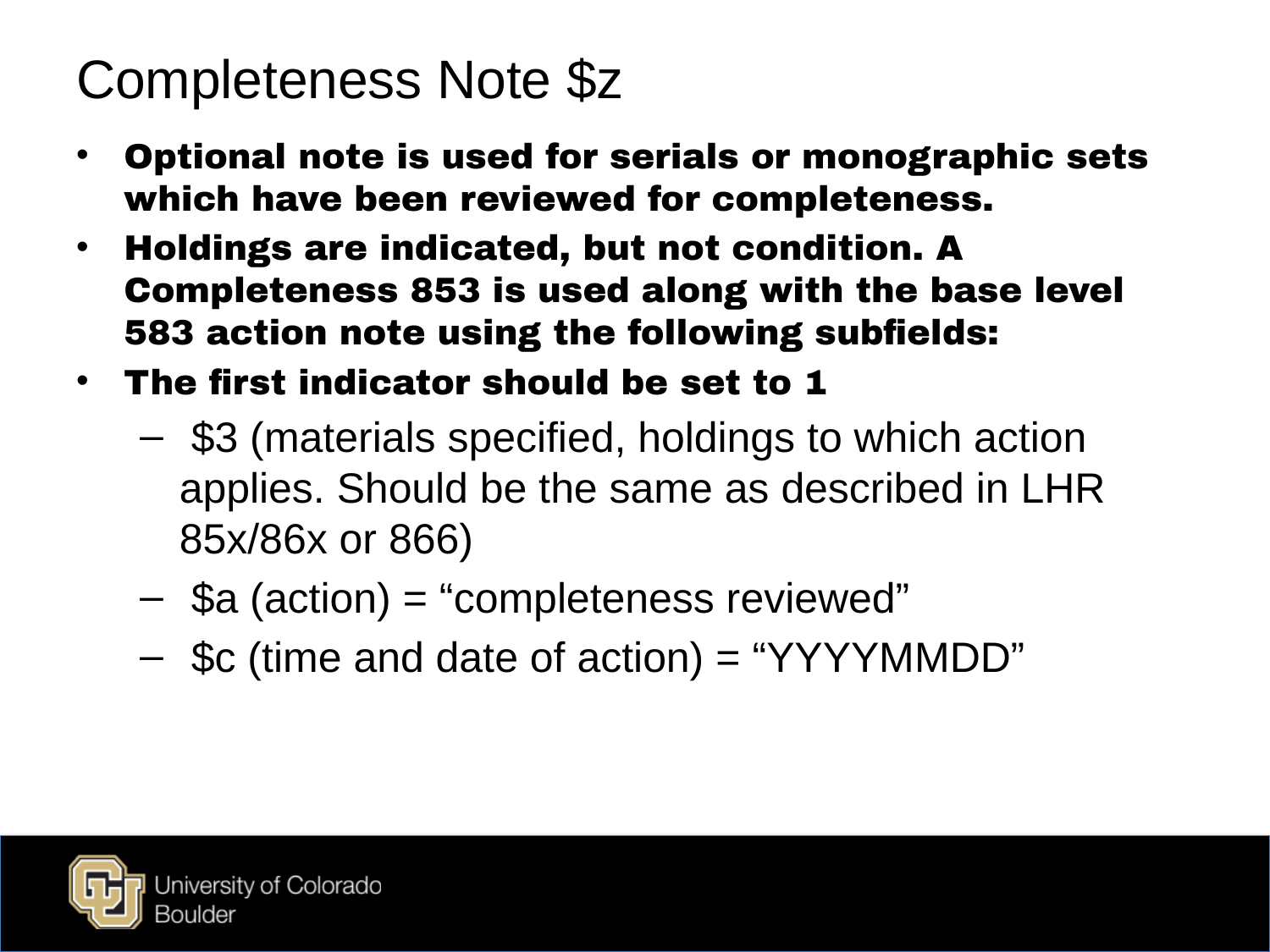

# Completeness Note $z
Optional note is used for serials or monographic sets which have been reviewed for completeness.
Holdings are indicated, but not condition. A Completeness 853 is used along with the base level 583 action note using the following subfields:
The first indicator should be set to 1
 $3 (materials specified, holdings to which action applies. Should be the same as described in LHR 85x/86x or 866)
 $a (action) = “completeness reviewed”
 $c (time and date of action) = “YYYYMMDD”